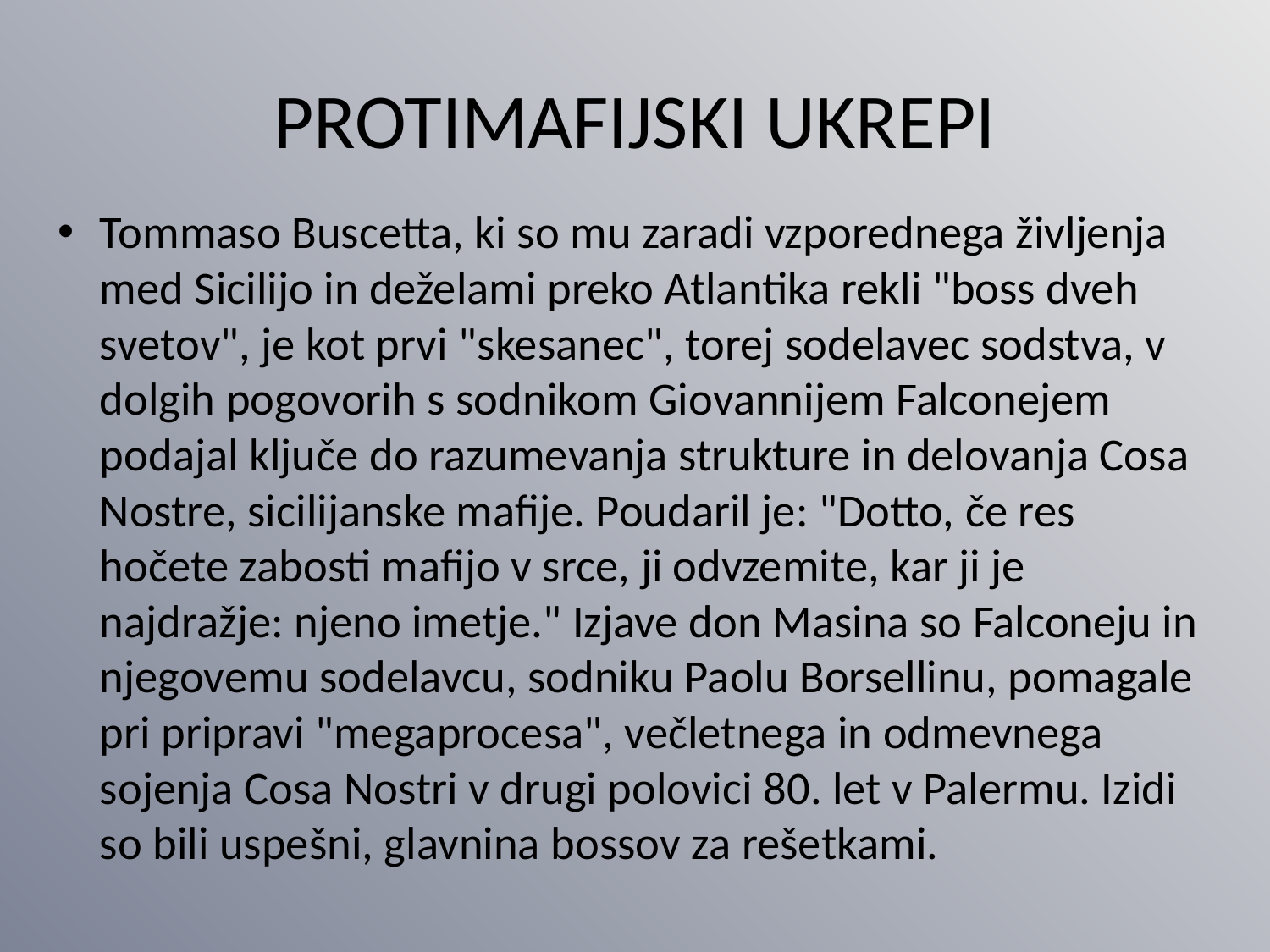

# PROTIMAFIJSKI UKREPI
Tommaso Buscetta, ki so mu zaradi vzporednega življenja med Sicilijo in deželami preko Atlantika rekli "boss dveh svetov", je kot prvi "skesanec", torej sodelavec sodstva, v dolgih pogovorih s sodnikom Giovannijem Falconejem podajal ključe do razumevanja strukture in delovanja Cosa Nostre, sicilijanske mafije. Poudaril je: "Dotto, če res hočete zabosti mafijo v srce, ji odvzemite, kar ji je najdražje: njeno imetje." Izjave don Masina so Falconeju in njegovemu sodelavcu, sodniku Paolu Borsellinu, pomagale pri pripravi "megaprocesa", večletnega in odmevnega sojenja Cosa Nostri v drugi polovici 80. let v Palermu. Izidi so bili uspešni, glavnina bossov za rešetkami.